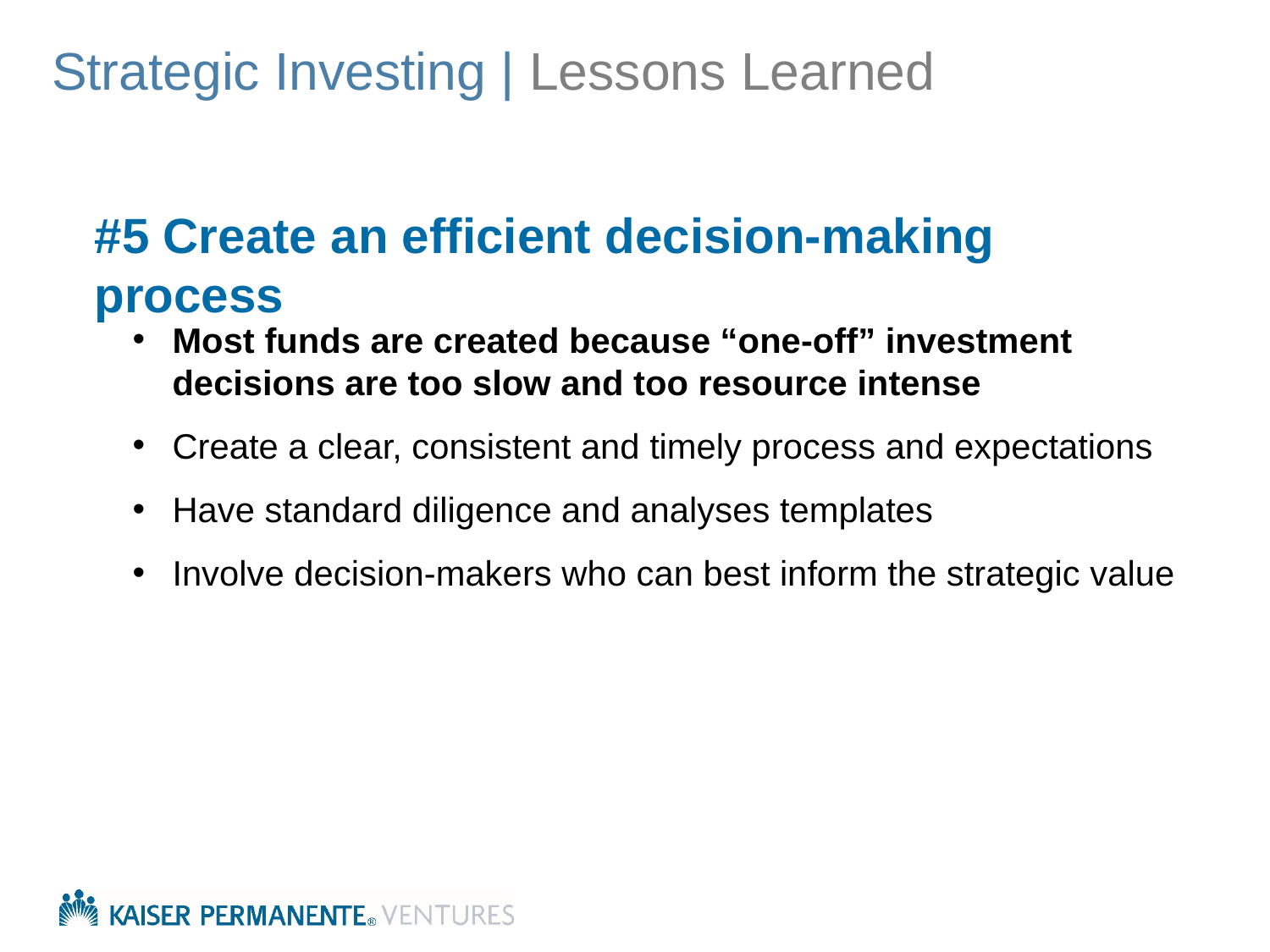

# Strategic Investing | Lessons Learned
#5 Create an efficient decision-making process
Most funds are created because “one-off” investment decisions are too slow and too resource intense
Create a clear, consistent and timely process and expectations
Have standard diligence and analyses templates
Involve decision-makers who can best inform the strategic value